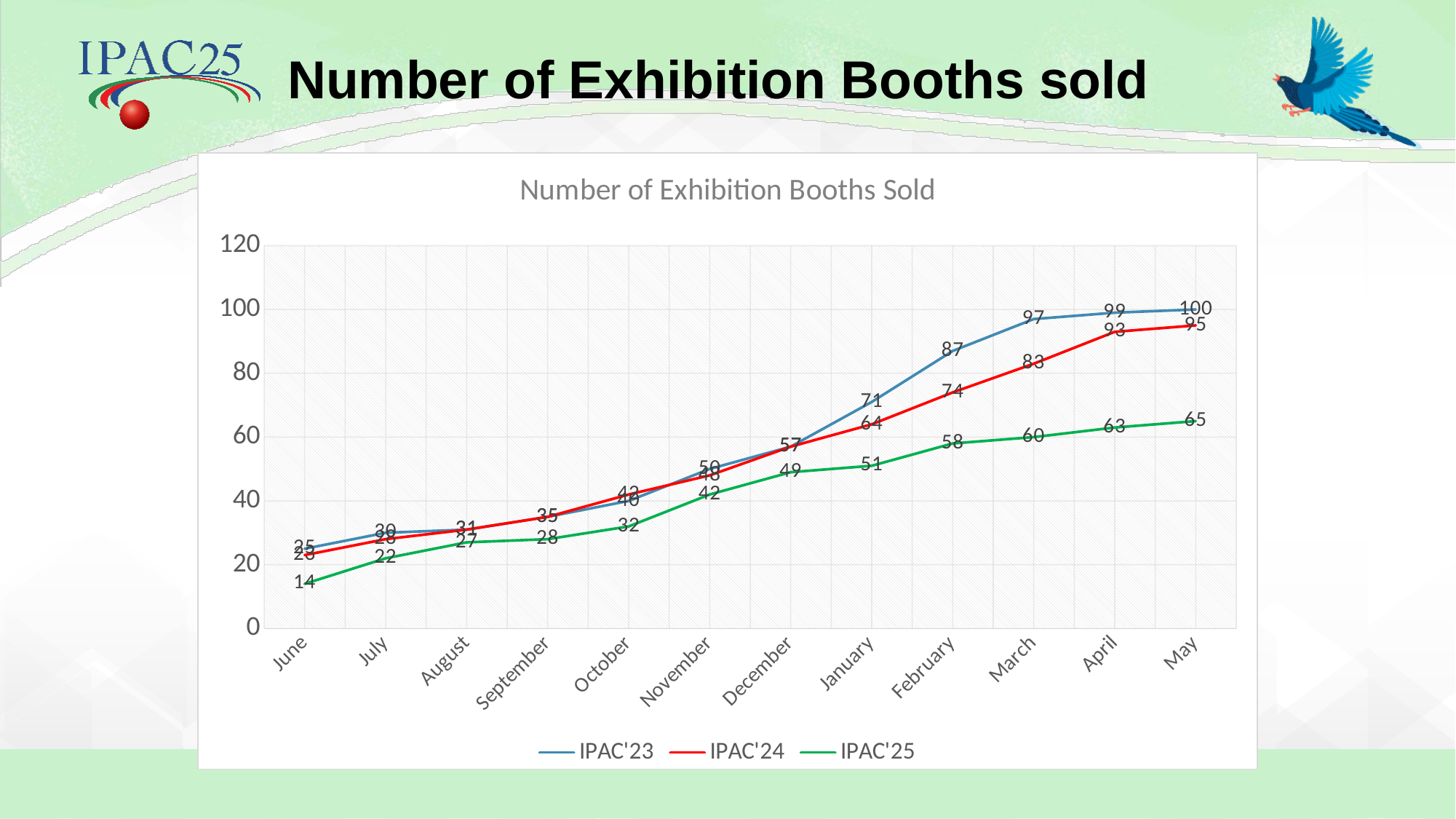

# Number of Exhibition Booths sold

### Chart: Number of Exhibition Booths Sold

| Category | IPAC'23 | IPAC'24 | IPAC'25 |
|---|---|---|---|
| June | 25.0 | 23.0 | 14.0 |
| July | 30.0 | 28.0 | 22.0 |
| August | 31.0 | 31.0 | 27.0 |
| September | 35.0 | 35.0 | 28.0 |
| October | 40.0 | 42.0 | 32.0 |
| November | 50.0 | 48.0 | 42.0 |
| December | 57.0 | 57.0 | 49.0 |
| January | 71.0 | 64.0 | 51.0 |
| February | 87.0 | 74.0 | 58.0 |
| March | 97.0 | 83.0 | 60.0 |
| April | 99.0 | 93.0 | 63.0 |
| May | 100.0 | 95.0 | 65.0 |